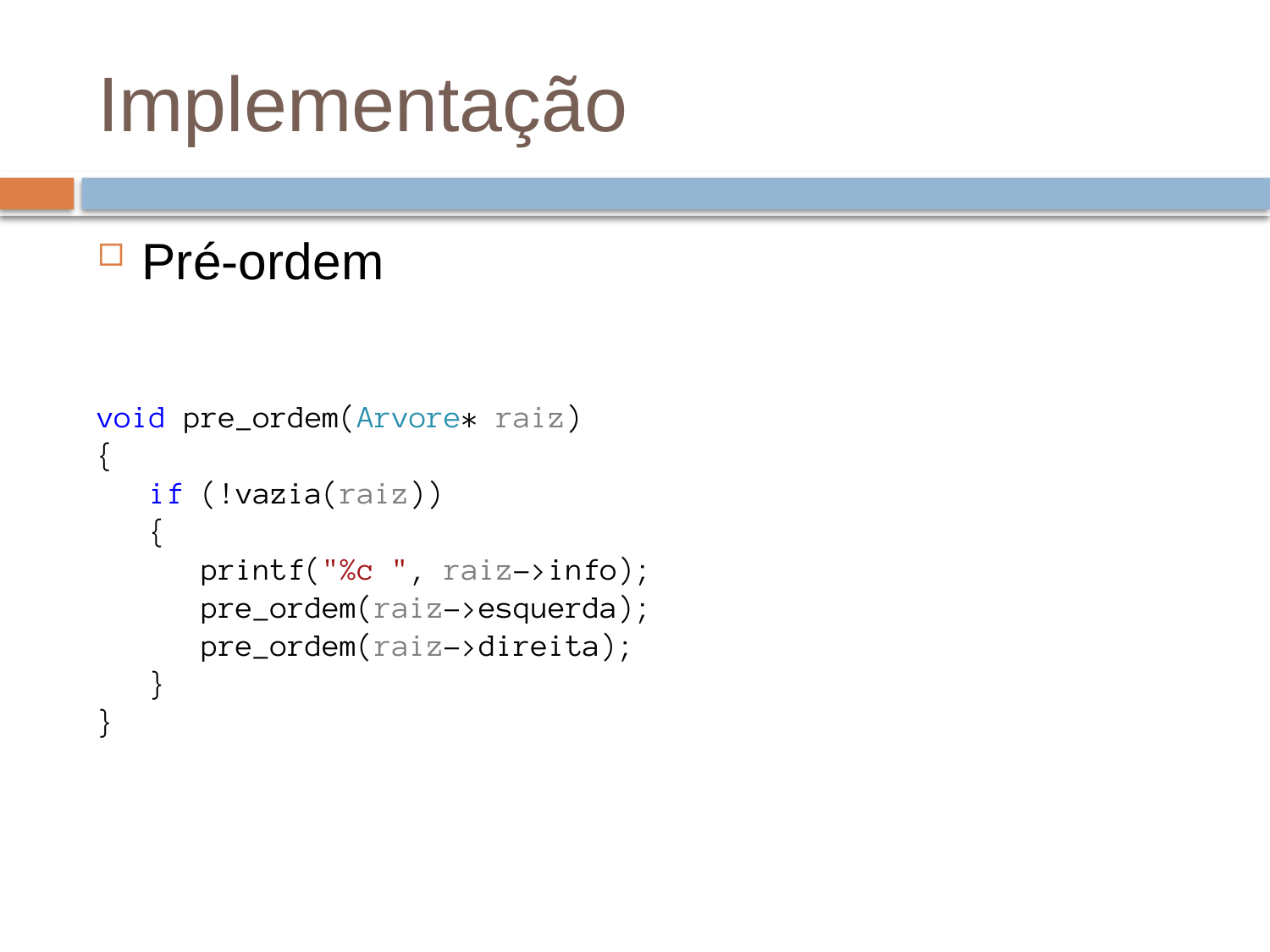

# Implementação
Pré-ordem

void pre_ordem(Arvore* raiz)
{
   if (!vazia(raiz))
   {
      printf("%c ", raiz->info);
      pre_ordem(raiz->esquerda);
      pre_ordem(raiz->direita);
   }
}